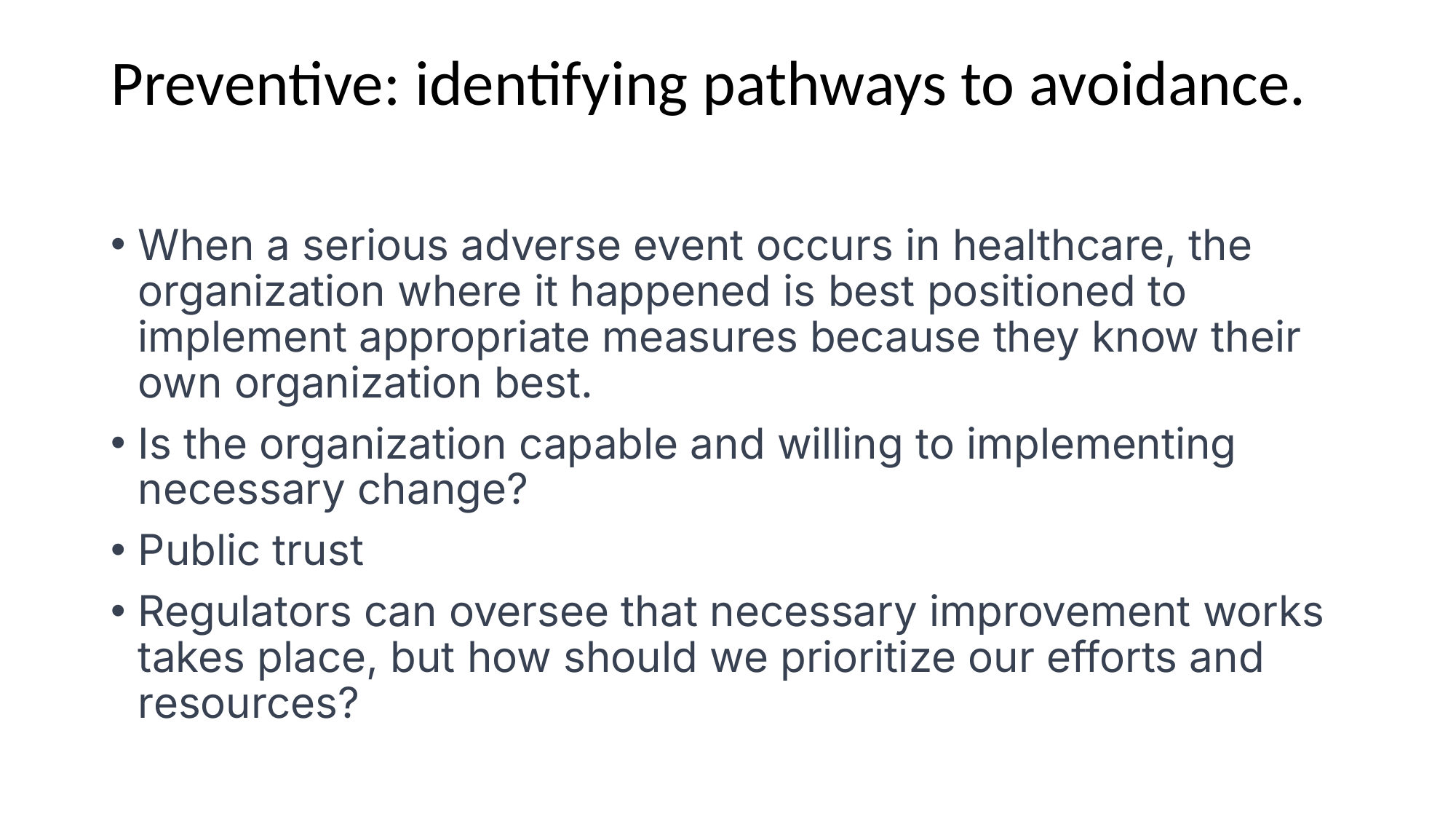

# Preventive: identifying pathways to avoidance.
When a serious adverse event occurs in healthcare, the organization where it happened is best positioned to implement appropriate measures because they know their own organization best.
Is the organization capable and willing to implementing necessary change?
Public trust
Regulators can oversee that necessary improvement works takes place, but how should we prioritize our efforts and resources?